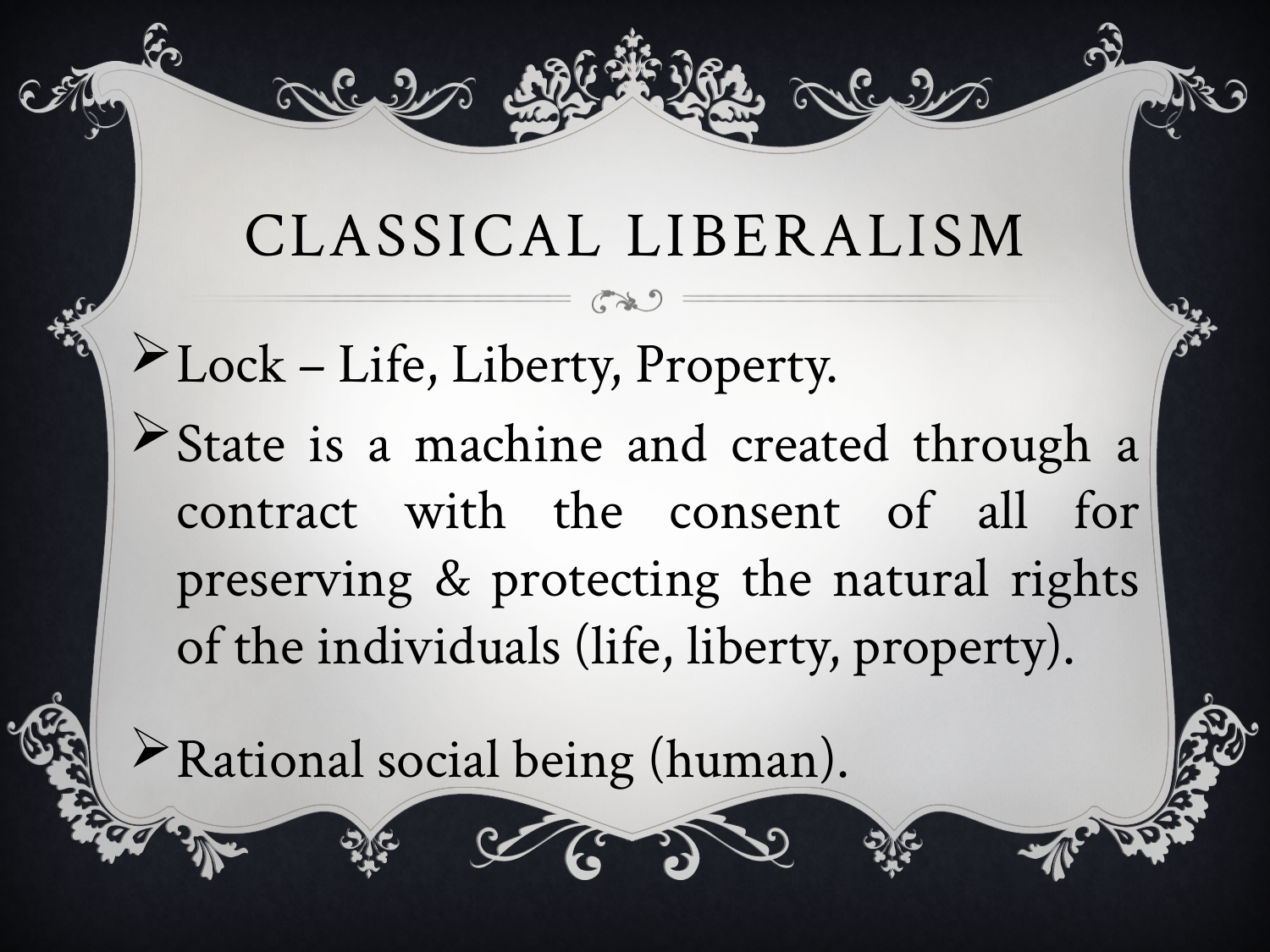

# CLASSICAL LIBERALISM
Lock – Life, Liberty, Property.
State is a machine and created through a contract with the consent of all for preserving & protecting the natural rights of the individuals (life, liberty, property).
Rational social being (human).